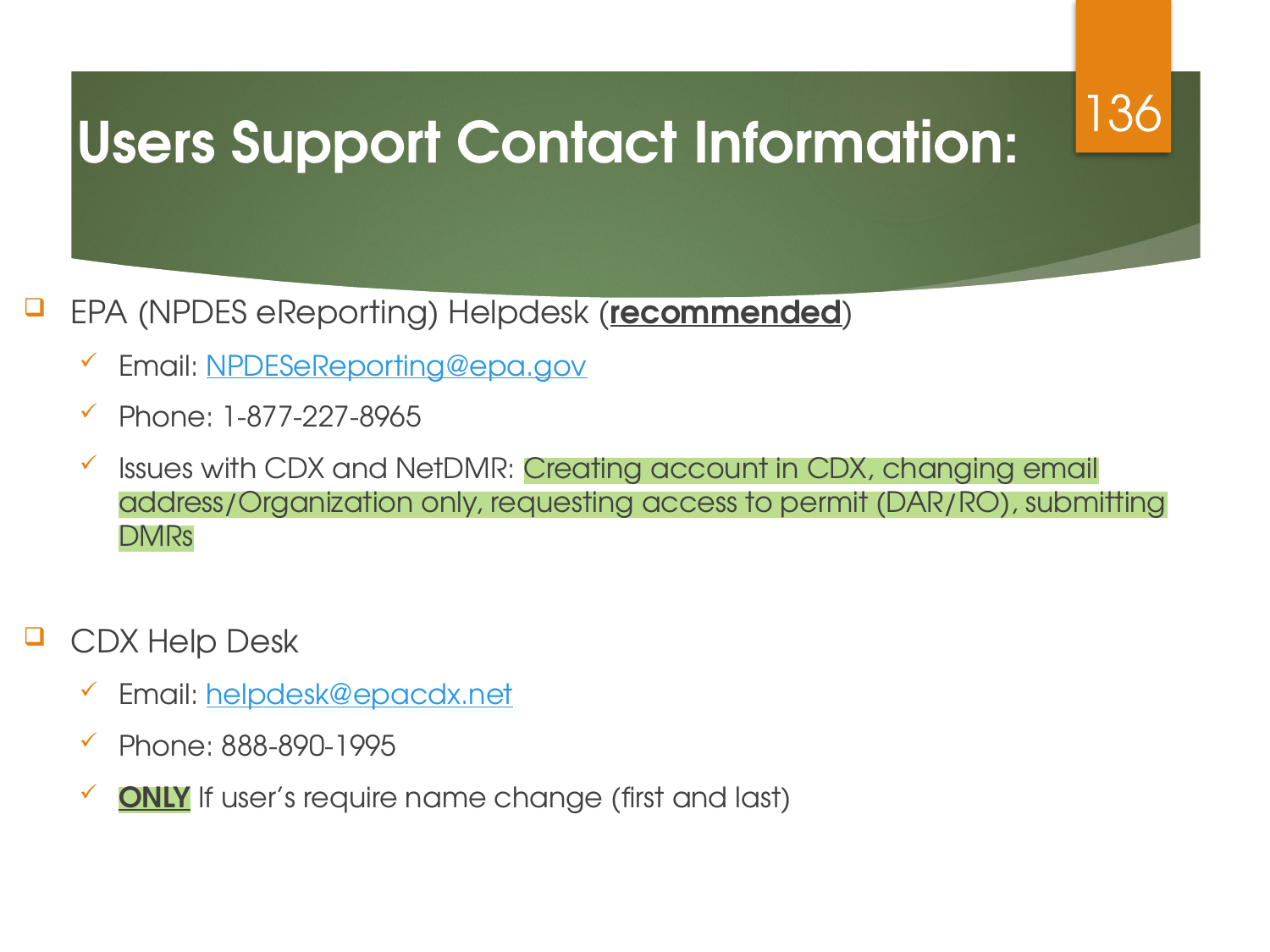

136
# Users Support Contact Information:
EPA (NPDES eReporting) Helpdesk (recommended)
Email: NPDESeReporting@epa.gov
Phone: 1-877-227-8965
Issues with CDX and NetDMR: Creating account in CDX, changing email address/Organization only, requesting access to permit (DAR/RO), submitting DMRs

CDX Help Desk
Email: helpdesk@epacdx.net
Phone: 888-890-1995
ONLY If user’s require name change (first and last)